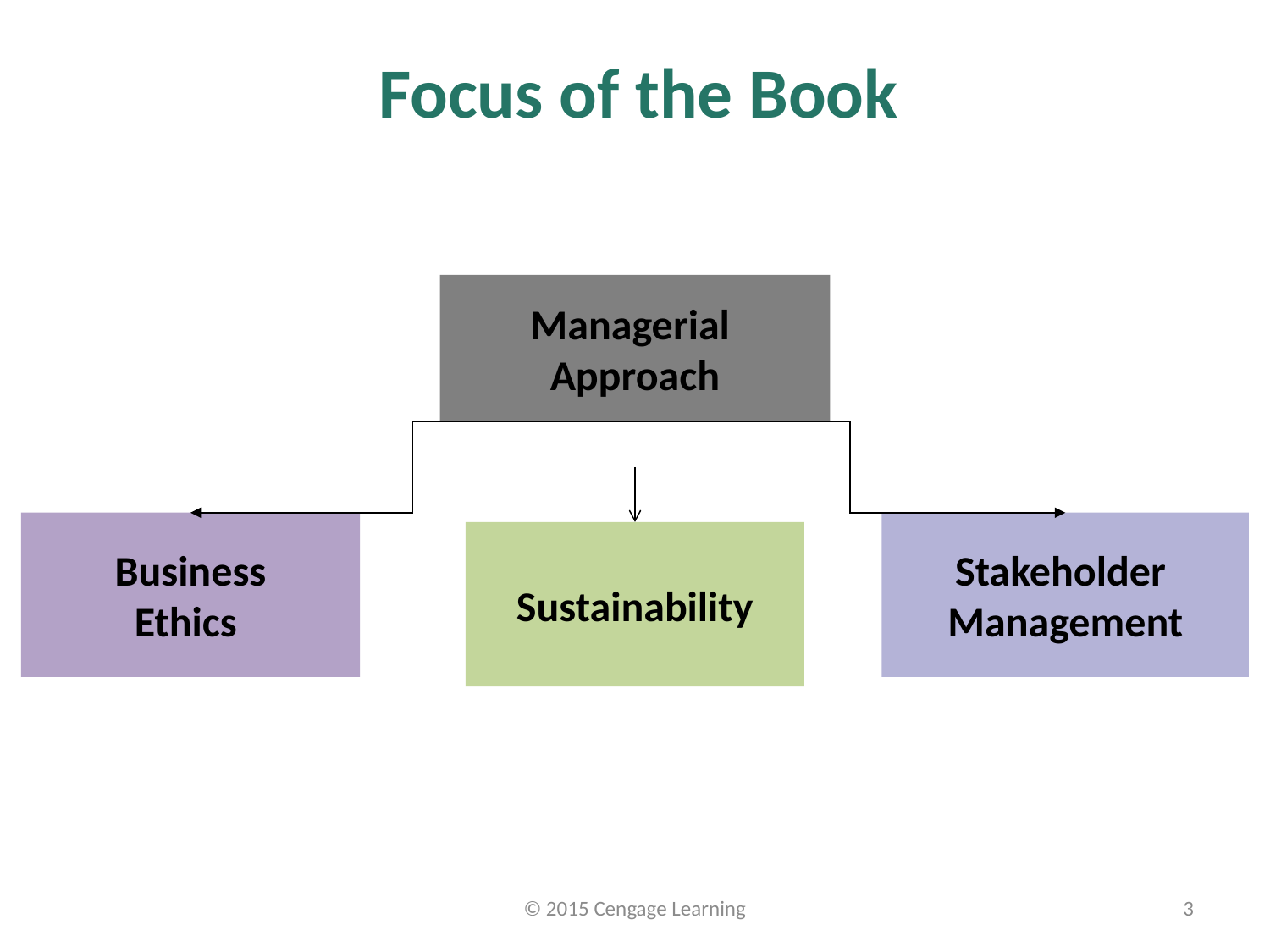

# Focus of the Book

Managerial
Approach
Business
Ethics
Stakeholder
Management
Sustainability
© 2015 Cengage Learning
3